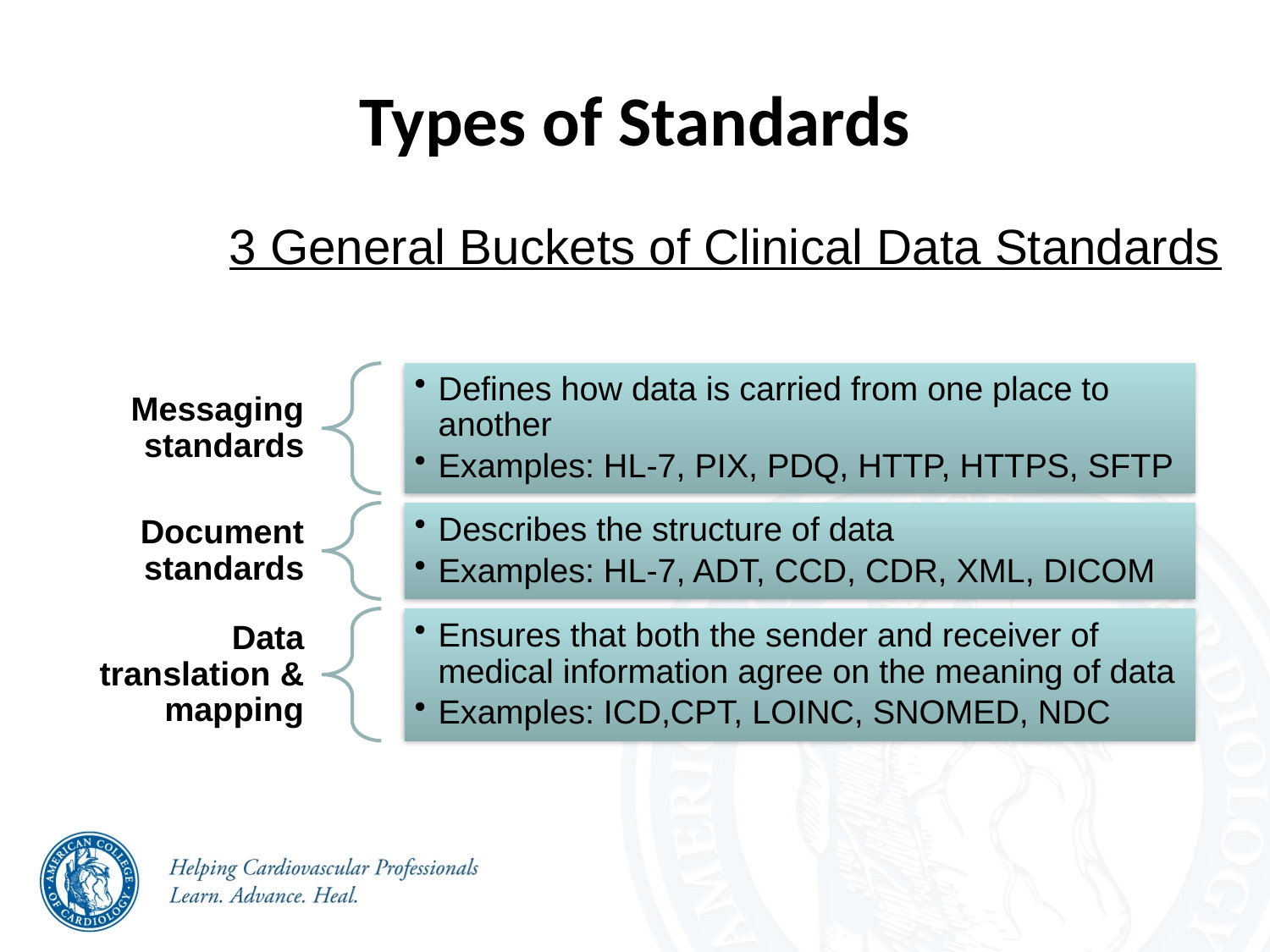

# Types of Standards
3 General Buckets of Clinical Data Standards
Messaging standards
Defines how data is carried from one place to another
Examples: HL-7, PIX, PDQ, HTTP, HTTPS, SFTP
Document standards
Describes the structure of data
Examples: HL-7, ADT, CCD, CDR, XML, DICOM
Data translation & mapping
Ensures that both the sender and receiver of medical information agree on the meaning of data
Examples: ICD,CPT, LOINC, SNOMED, NDC